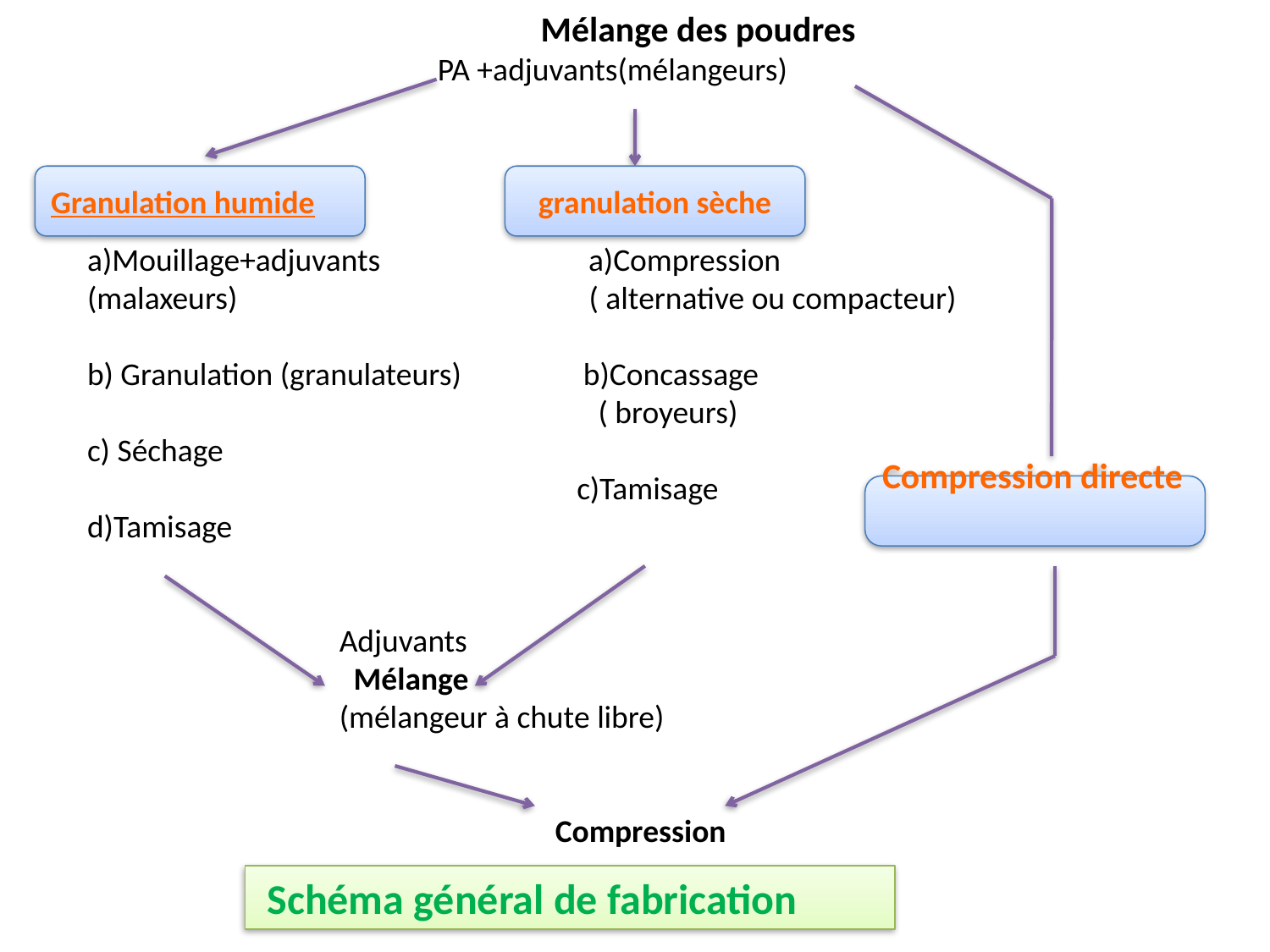

Mélange des poudres
PA +adjuvants(mélangeurs)

a)Mouillage+adjuvants                             a)Compression
(malaxeurs)                                                 ( alternative ou compacteur)

b) Granulation (granulateurs)                 b)Concassage
                                                                       ( broyeurs)
c) Séchage
                                                                    c)Tamisage
d)Tamisage

                                   Adjuvants
                                     Mélange
                                   (mélangeur à chute libre)

                                                                 Compression

Granulation humide
granulation sèche

Compression directe

 Schéma général de fabrication